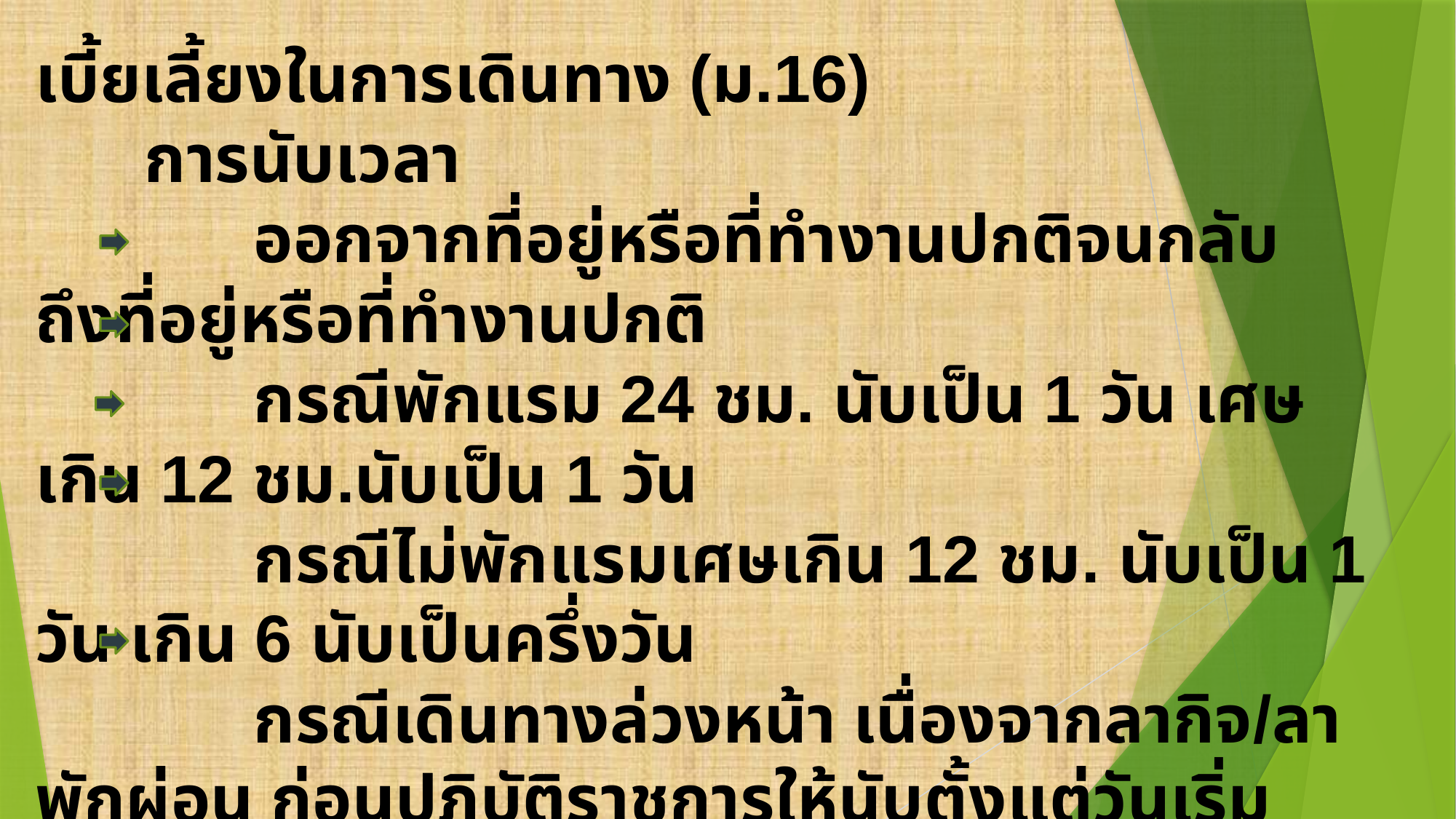

เบี้ยเลี้ยงในการเดินทาง (ม.16)
	การนับเวลา
		ออกจากที่อยู่หรือที่ทำงานปกติจนกลับถึงที่อยู่หรือที่ทำงานปกติ
		กรณีพักแรม 24 ชม. นับเป็น 1 วัน เศษเกิน 12 ชม.นับเป็น 1 วัน
		กรณีไม่พักแรมเศษเกิน 12 ชม. นับเป็น 1 วัน เกิน 6 นับเป็นครึ่งวัน
		กรณีเดินทางล่วงหน้า เนื่องจากลากิจ/ลาพักผ่อน ก่อนปฏิบัติราชการให้นับตั้งแต่วันเริ่มปฏิบัติราชการ
		กรณีไม่เดินทางกลับหลังจากปฏิบัติราชการเสร็จสิ้นเนื่องจากลากิจ/ลาพักผ่อน ให้นับถึงสิ้นสุดเวลาปฏิบัติราชการ